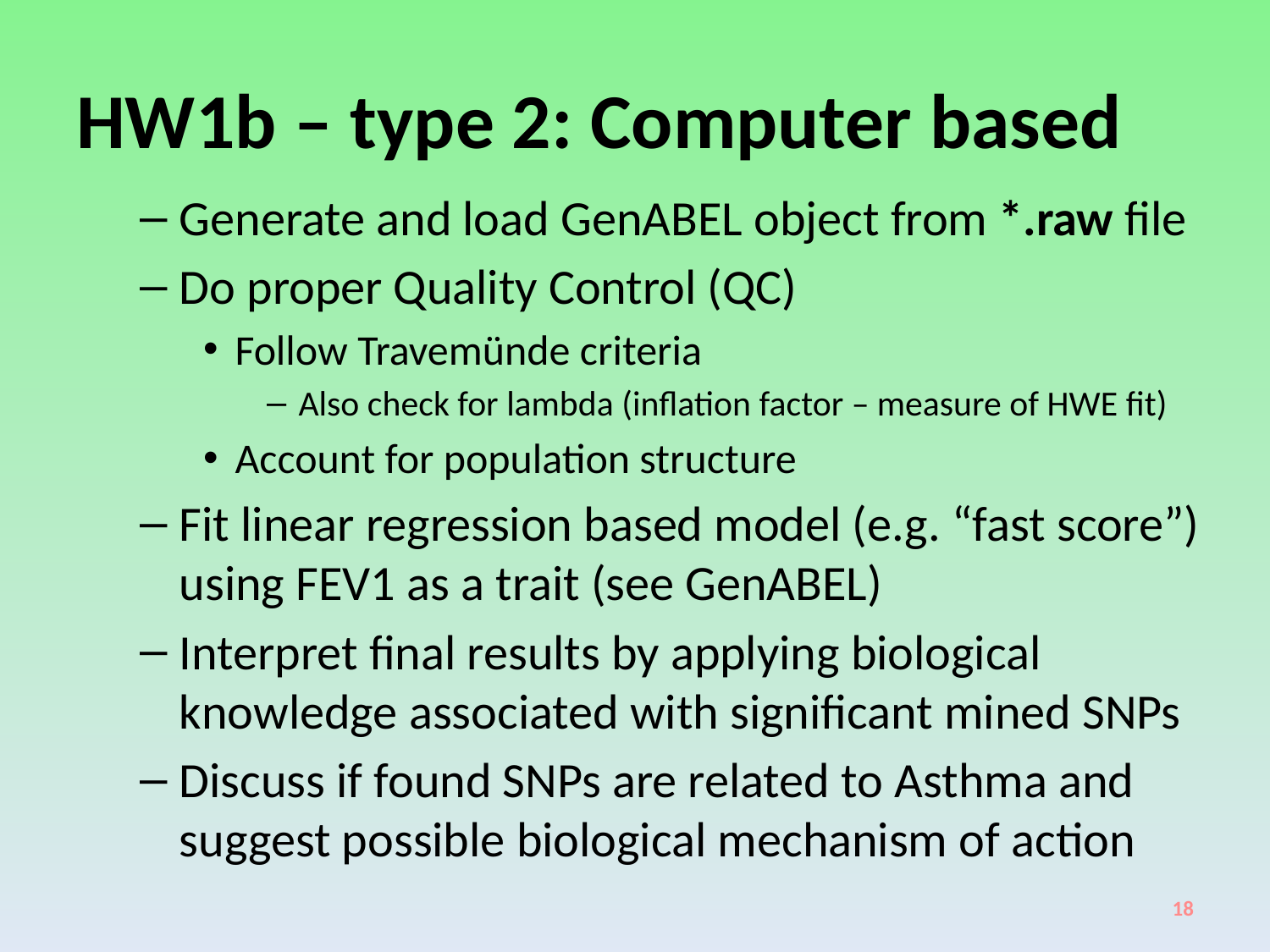

# HW1b – type 2: Computer based
Generate and load GenABEL object from *.raw file
Do proper Quality Control (QC)
Follow Travemünde criteria
Also check for lambda (inflation factor – measure of HWE fit)
Account for population structure
Fit linear regression based model (e.g. “fast score”) using FEV1 as a trait (see GenABEL)
Interpret final results by applying biological knowledge associated with significant mined SNPs
Discuss if found SNPs are related to Asthma and suggest possible biological mechanism of action

18